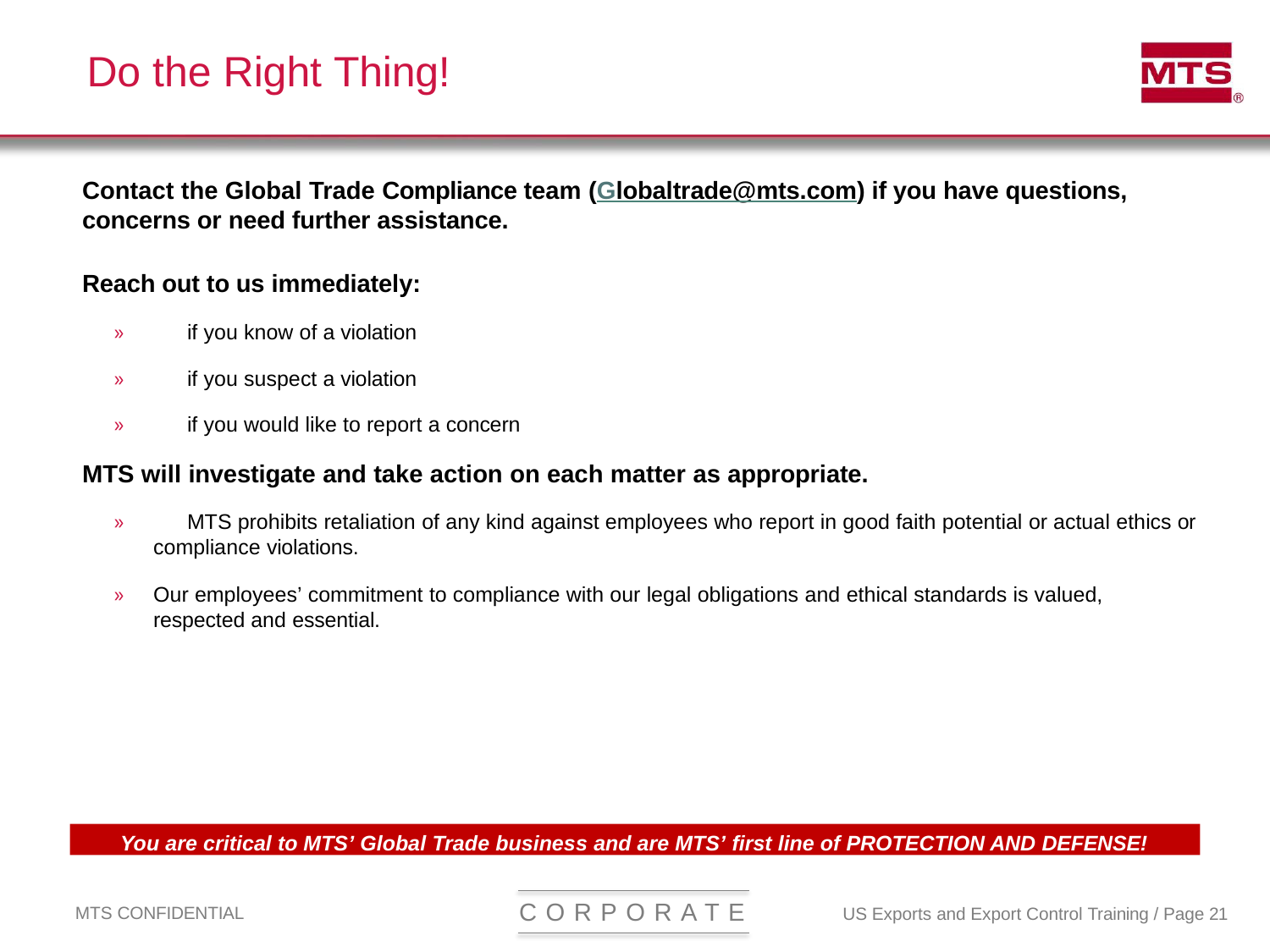

# Do the Right Thing!
Contact the Global Trade Compliance team (Globaltrade@mts.com) if you have questions, concerns or need further assistance.

Reach out to us immediately:
»	if you know of a violation
»	if you suspect a violation
»	if you would like to report a concern
MTS will investigate and take action on each matter as appropriate.
»	MTS prohibits retaliation of any kind against employees who report in good faith potential or actual ethics or
compliance violations.

»	Our employees’ commitment to compliance with our legal obligations and ethical standards is valued, respected and essential.
You are critical to MTS’ Global Trade business and are MTS’ first line of PROTECTION AND DEFENSE!
C O R P O R A T E
MTS CONFIDENTIAL
US Exports and Export Control Training / Page 21